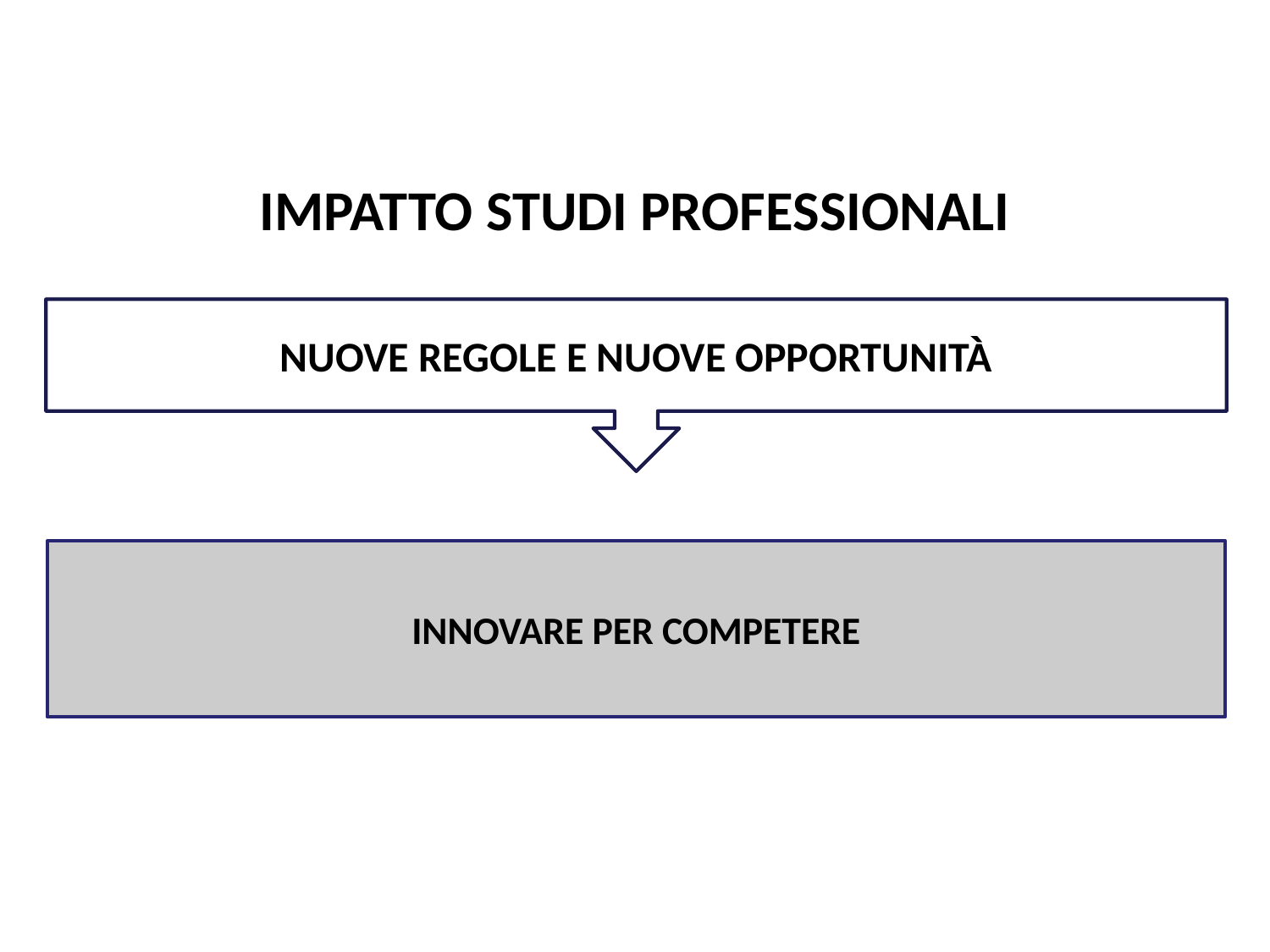

Pag. 140 dispensa
# IMPATTO STUDI PROFESSIONALI
NUOVE REGOLE E NUOVE OPPORTUNITÀ
INNOVARE PER COMPETERE